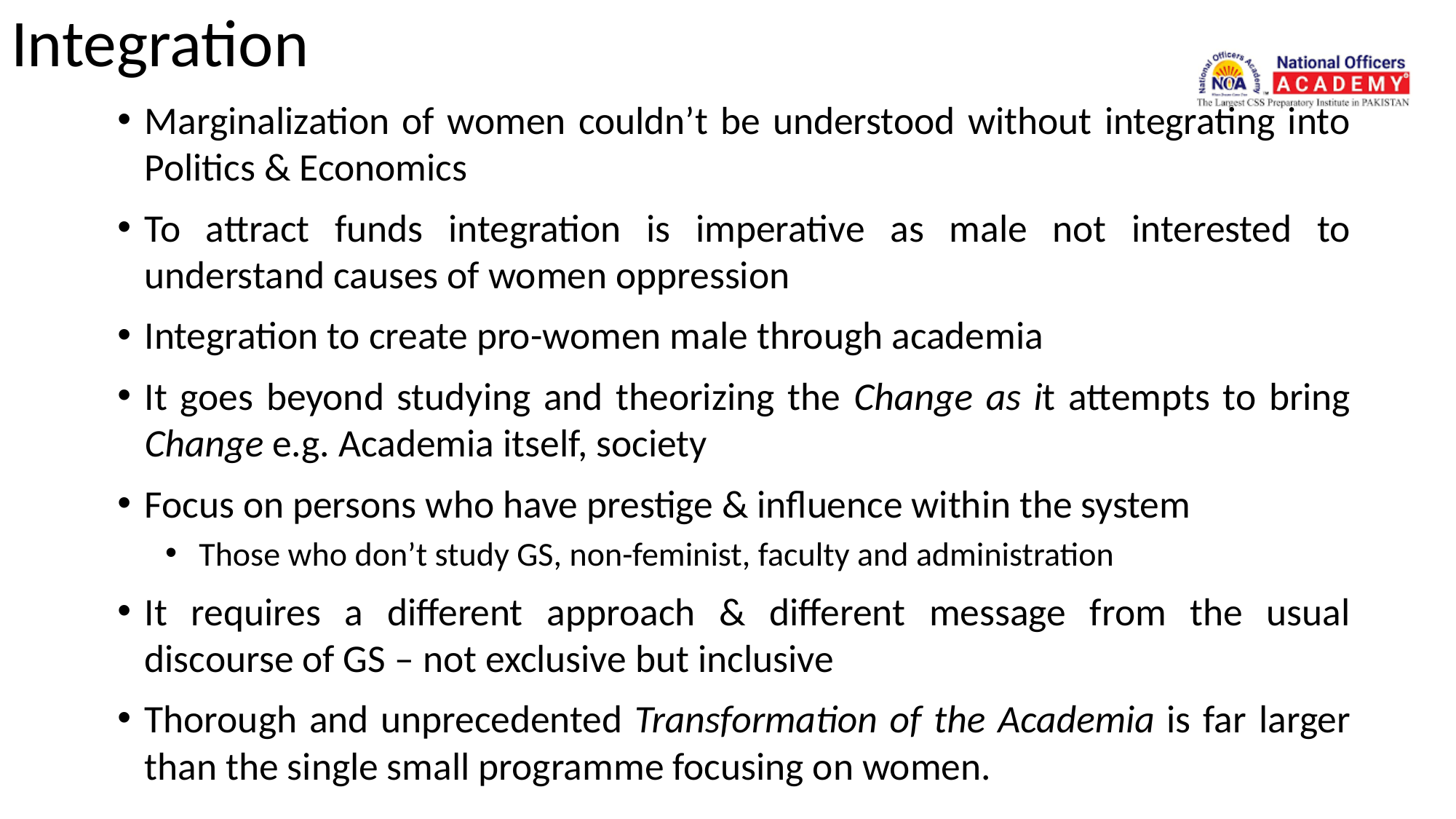

# Integration
Marginalization of women couldn’t be understood without integrating into Politics & Economics
To attract funds integration is imperative as male not interested to understand causes of women oppression
Integration to create pro-women male through academia
It goes beyond studying and theorizing the Change as it attempts to bring Change e.g. Academia itself, society
Focus on persons who have prestige & influence within the system
Those who don’t study GS, non-feminist, faculty and administration
It requires a different approach & different message from the usual discourse of GS – not exclusive but inclusive
Thorough and unprecedented Transformation of the Academia is far larger than the single small programme focusing on women.